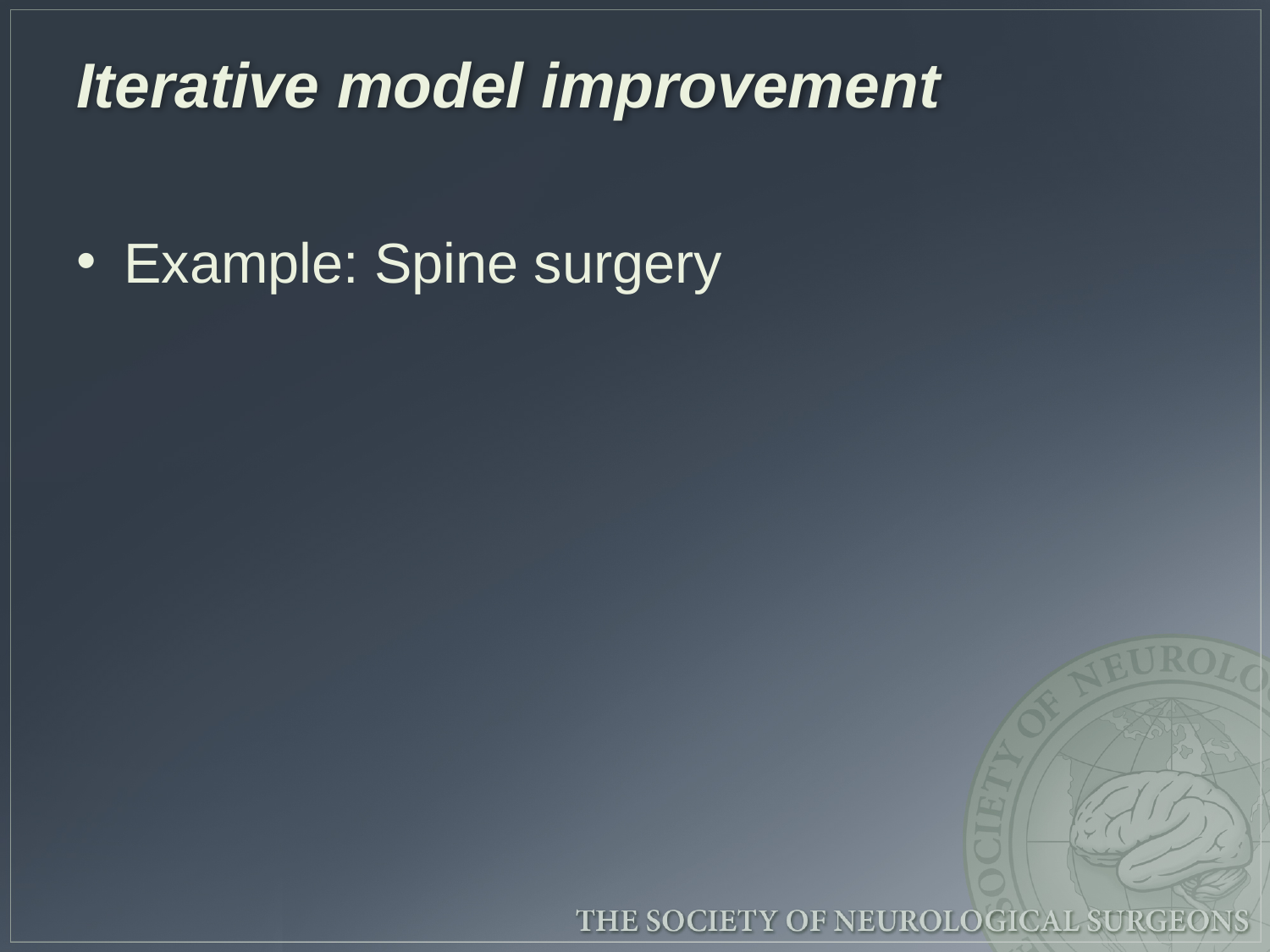

# Iterative model improvement
Example: Spine surgery